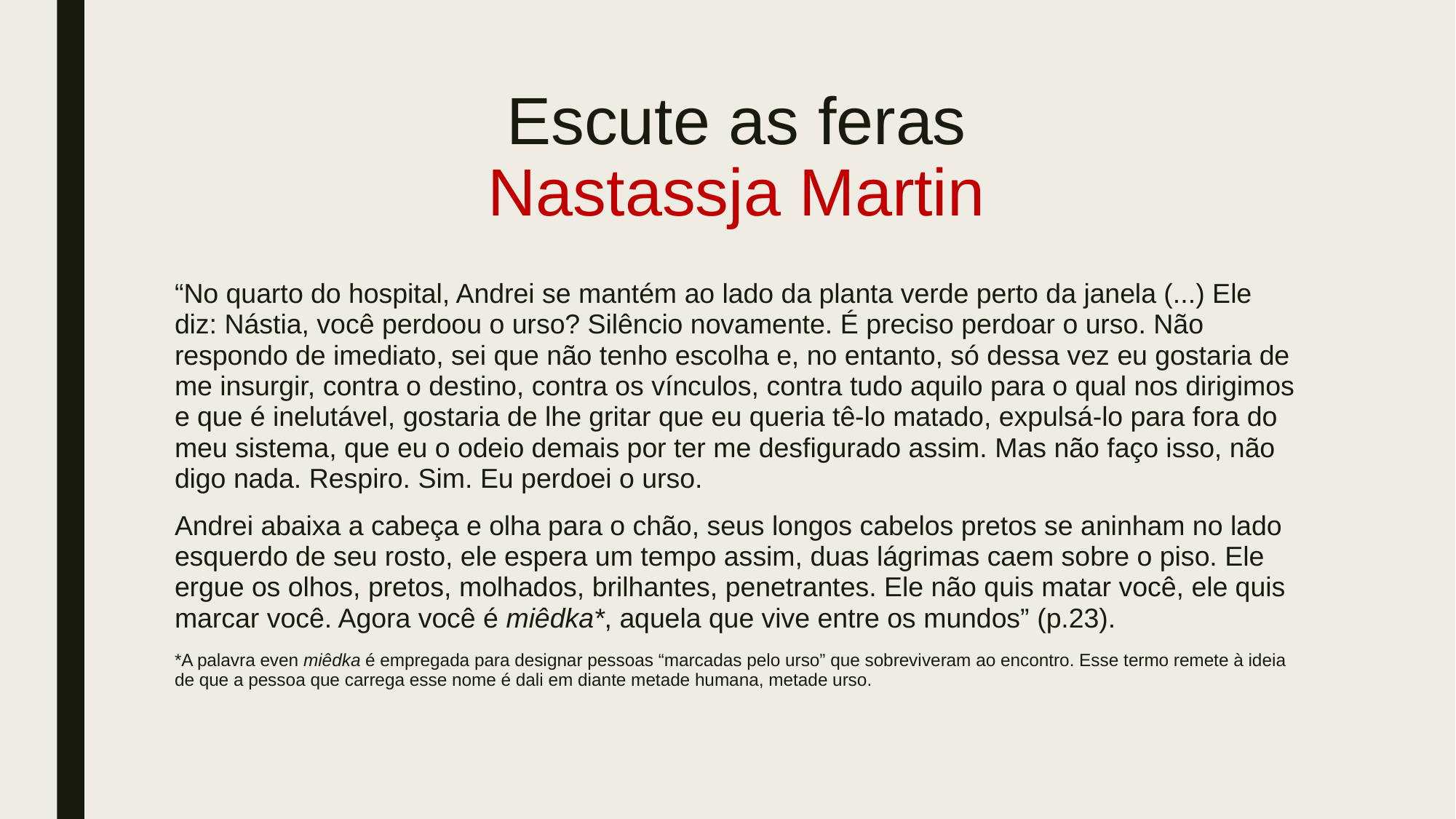

# Escute as feras Nastassja Martin
“No quarto do hospital, Andrei se mantém ao lado da planta verde perto da janela (...) Ele diz: Nástia, você perdoou o urso? Silêncio novamente. É preciso perdoar o urso. Não respondo de imediato, sei que não tenho escolha e, no entanto, só dessa vez eu gostaria de me insurgir, contra o destino, contra os vínculos, contra tudo aquilo para o qual nos dirigimos e que é inelutável, gostaria de lhe gritar que eu queria tê-lo matado, expulsá-lo para fora do meu sistema, que eu o odeio demais por ter me desfigurado assim. Mas não faço isso, não digo nada. Respiro. Sim. Eu perdoei o urso.
Andrei abaixa a cabeça e olha para o chão, seus longos cabelos pretos se aninham no lado esquerdo de seu rosto, ele espera um tempo assim, duas lágrimas caem sobre o piso. Ele ergue os olhos, pretos, molhados, brilhantes, penetrantes. Ele não quis matar você, ele quis marcar você. Agora você é miêdka*, aquela que vive entre os mundos” (p.23).
*A palavra even miêdka é empregada para designar pessoas “marcadas pelo urso” que sobreviveram ao encontro. Esse termo remete à ideia de que a pessoa que carrega esse nome é dali em diante metade humana, metade urso.